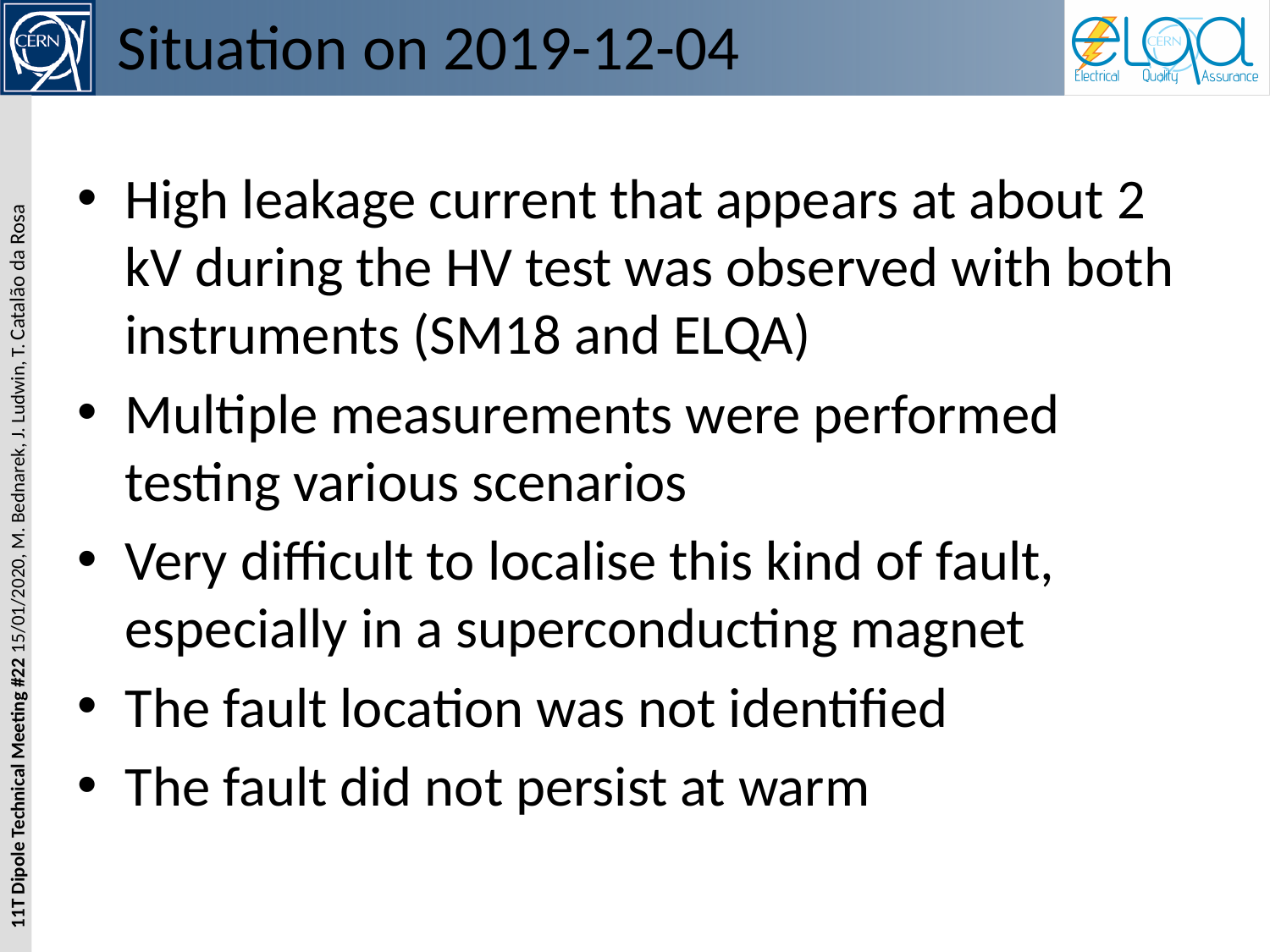

# Situation on 2019-12-04
High leakage current that appears at about 2 kV during the HV test was observed with both instruments (SM18 and ELQA)
Multiple measurements were performed testing various scenarios
Very difficult to localise this kind of fault, especially in a superconducting magnet
The fault location was not identified
The fault did not persist at warm